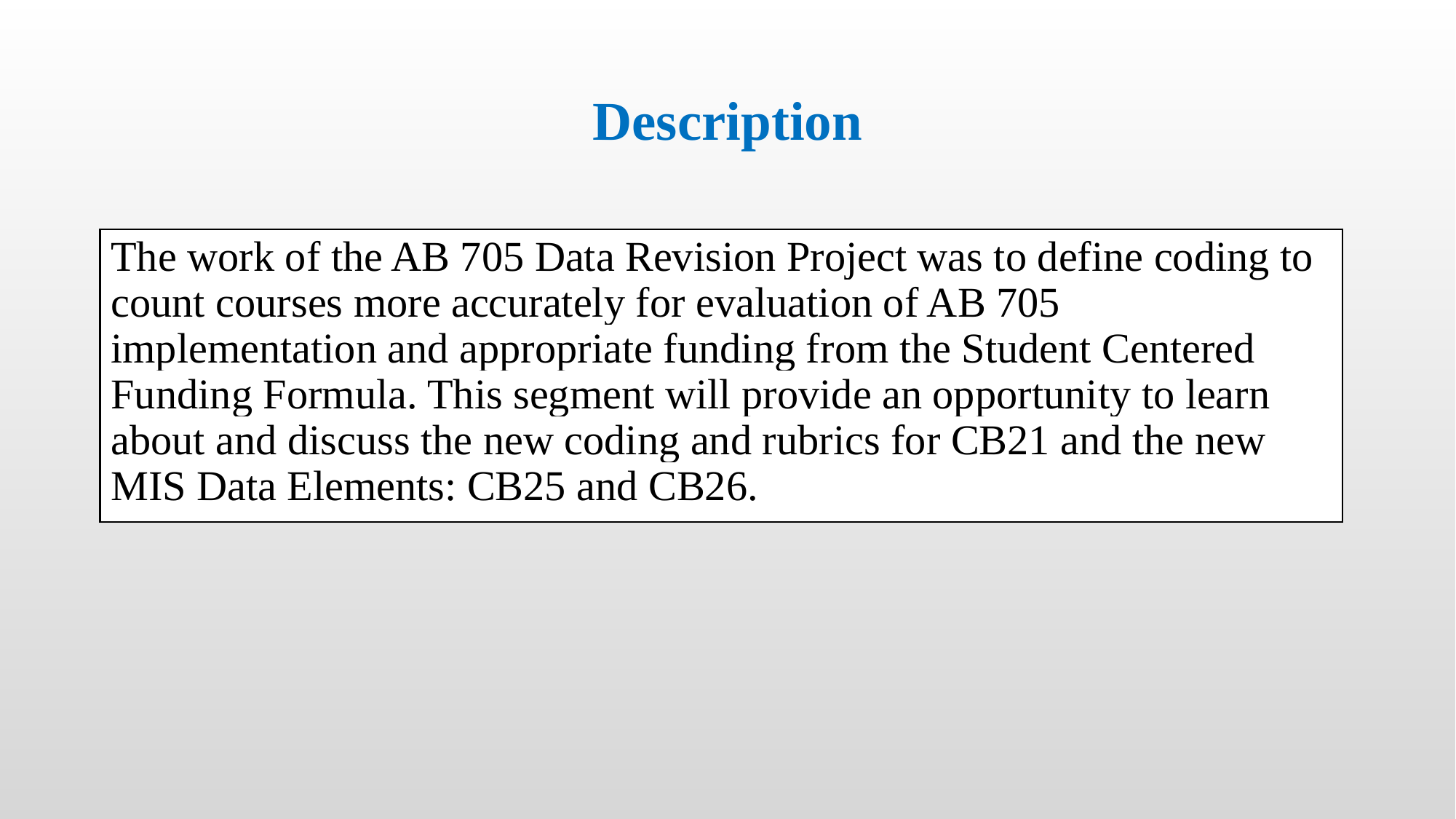

# Description
The work of the AB 705 Data Revision Project was to define coding to count courses more accurately for evaluation of AB 705 implementation and appropriate funding from the Student Centered Funding Formula. This segment will provide an opportunity to learn about and discuss the new coding and rubrics for CB21 and the new MIS Data Elements: CB25 and CB26.